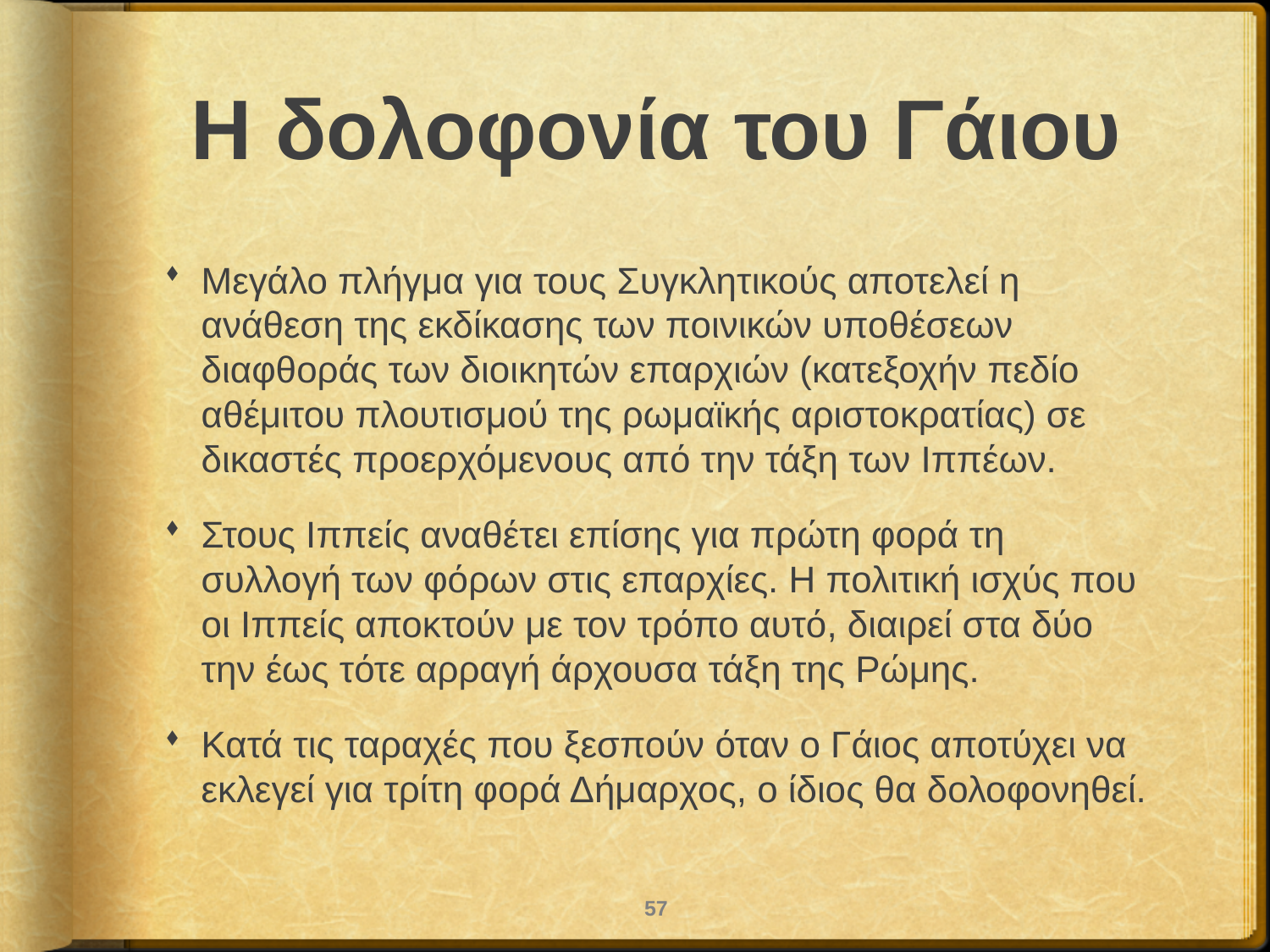

# Η δολοφονία του Γάιου
Μεγάλο πλήγμα για τους Συγκλητικούς αποτελεί η ανάθεση της εκδίκασης των ποινικών υποθέσεων διαφθοράς των διοικητών επαρχιών (κατεξοχήν πεδίο αθέμιτου πλουτισμού της ρωμαϊκής αριστοκρατίας) σε δικαστές προερχόμενους από την τάξη των Ιππέων.
Στους Ιππείς αναθέτει επίσης για πρώτη φορά τη συλλογή των φόρων στις επαρχίες. Η πολιτική ισχύς που οι Ιππείς αποκτούν με τον τρόπο αυτό, διαιρεί στα δύο την έως τότε αρραγή άρχουσα τάξη της Ρώμης.
Κατά τις ταραχές που ξεσπούν όταν ο Γάιος αποτύχει να εκλεγεί για τρίτη φορά Δήμαρχος, ο ίδιος θα δολοφονηθεί.

57